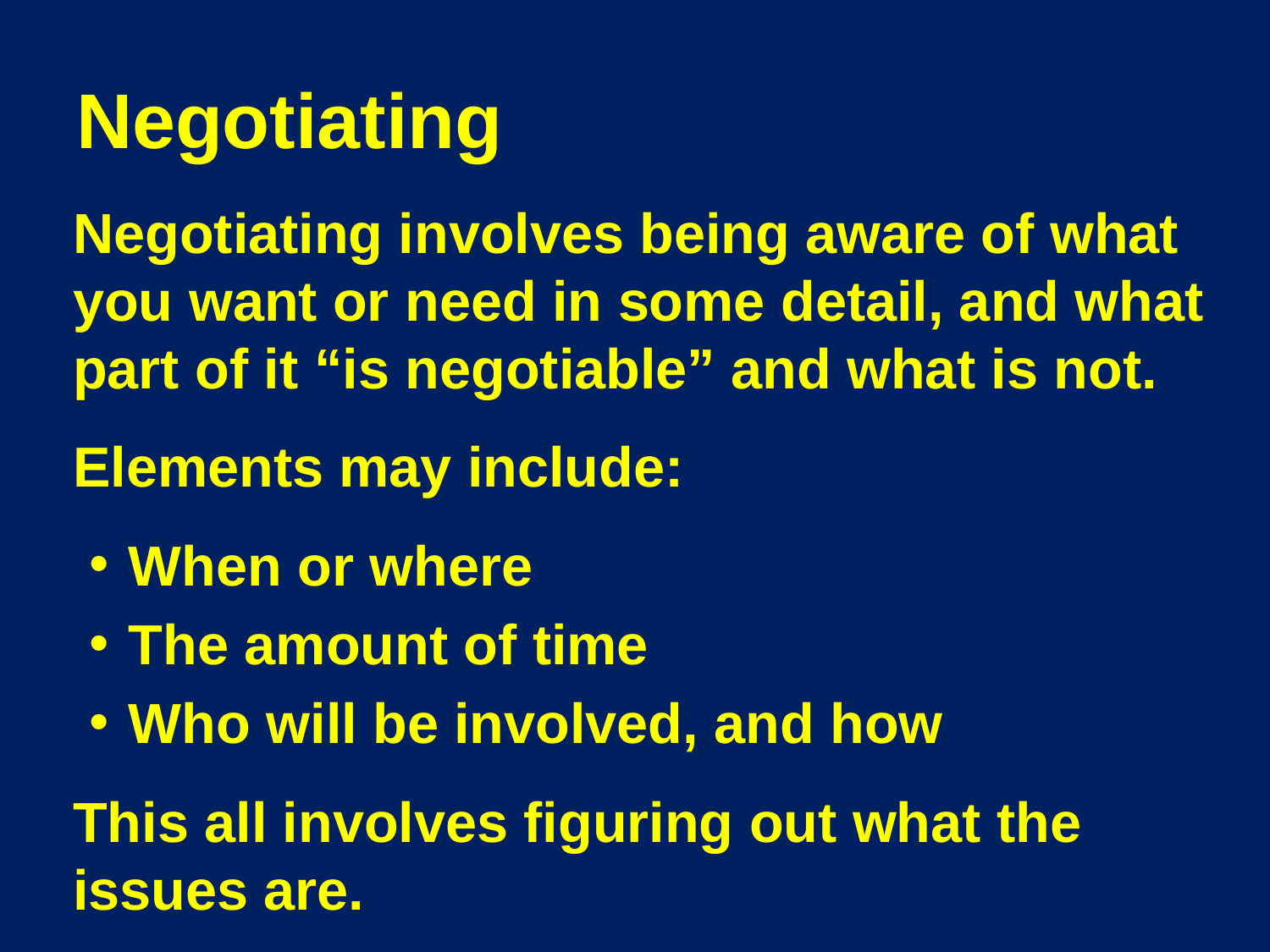

# Negotiating
	Negotiating involves being aware of what you want or need in some detail, and what part of it “is negotiable” and what is not.

	Elements may include:

When or where
The amount of time
Who will be involved, and how

	This all involves figuring out what the issues are.